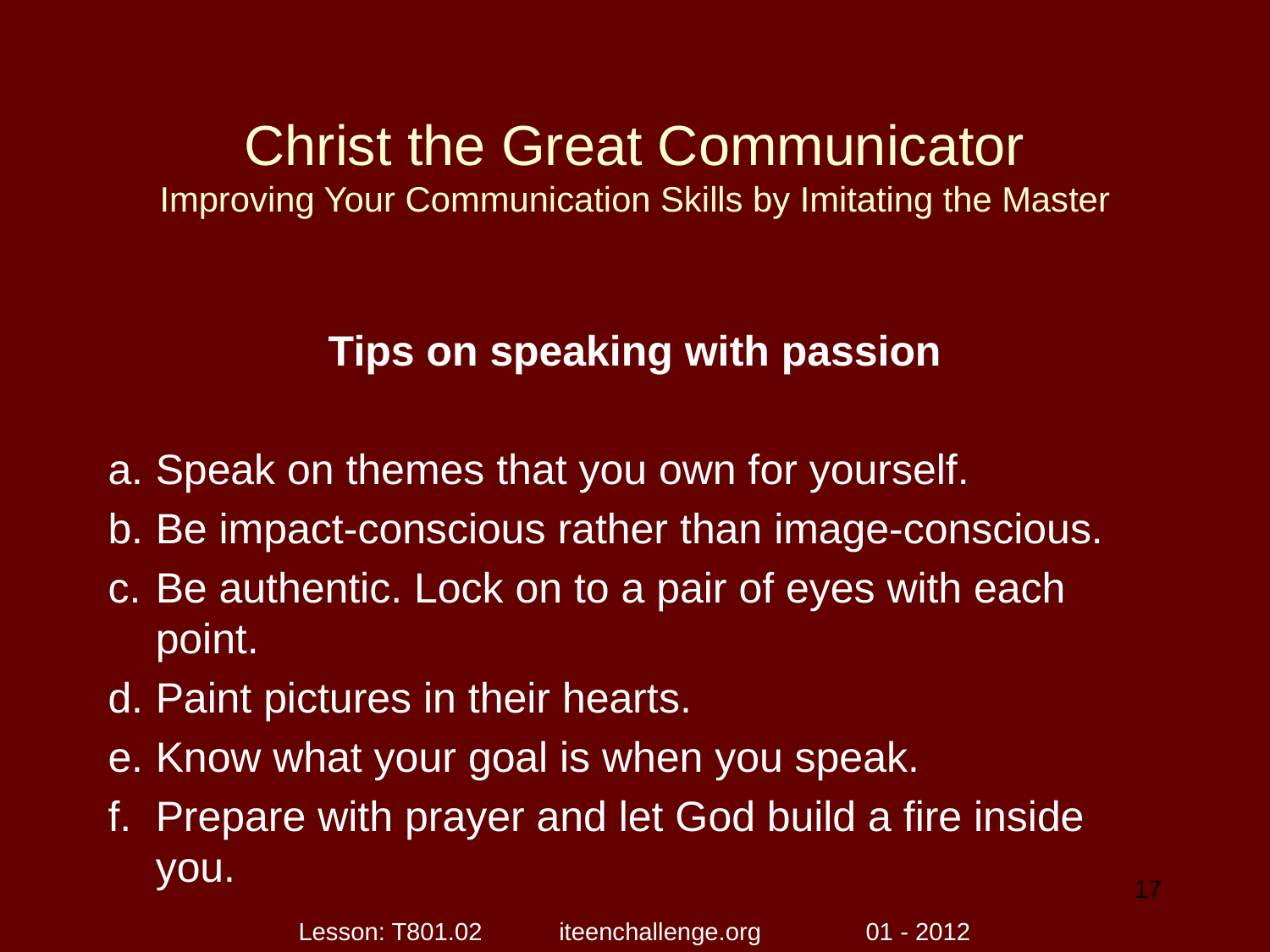

# Christ the Great Communicator Improving Your Communication Skills by Imitating the Master
Tips on speaking with passion

Speak on themes that you own for yourself.
Be impact-conscious rather than image-conscious.
Be authentic. Lock on to a pair of eyes with each point.
Paint pictures in their hearts.
Know what your goal is when you speak.
Prepare with prayer and let God build a fire inside you.
17
Lesson: T801.02           iteenchallenge.org               01 - 2012